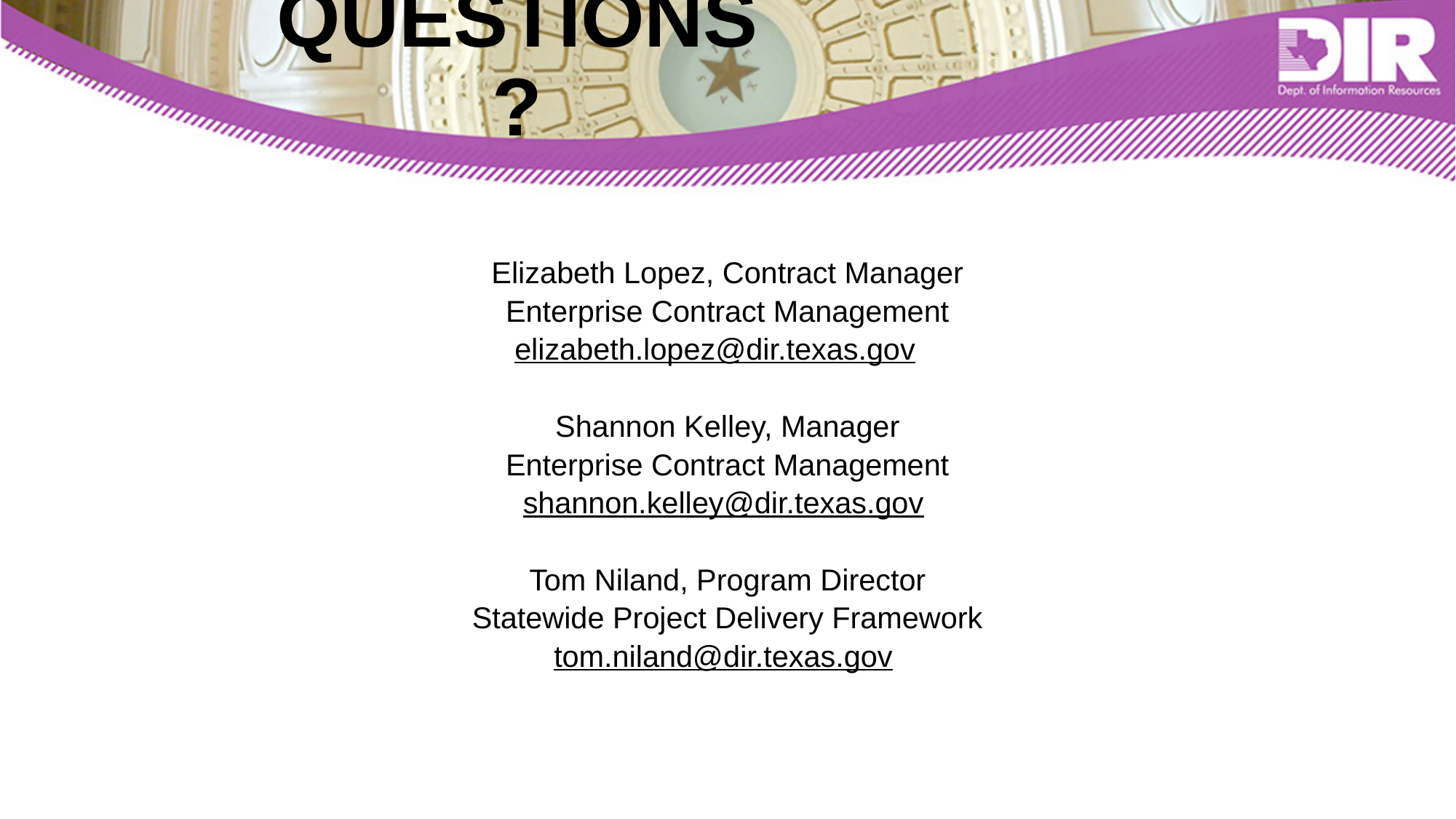

# QUESTIONS?

Elizabeth Lopez, Contract Manager
Enterprise Contract Management
elizabeth.lopez@dir.texas.gov

Shannon Kelley, Manager
Enterprise Contract Management
shannon.kelley@dir.texas.gov

Tom Niland, Program Director
Statewide Project Delivery Framework
tom.niland@dir.texas.gov

57